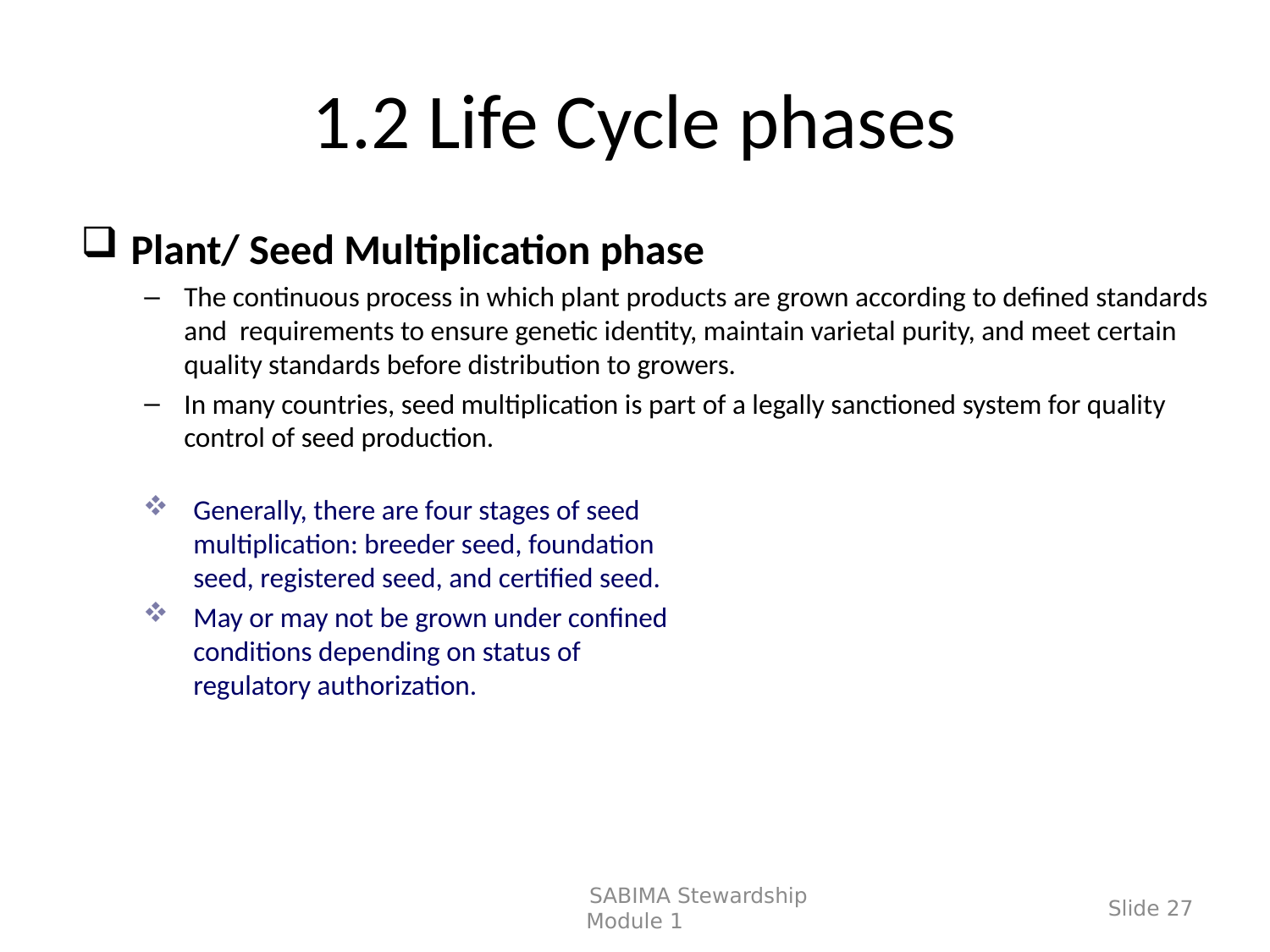

# 1.2 Life Cycle phases
Plant/ Seed Multiplication phase
The continuous process in which plant products are grown according to defined standards and  requirements to ensure genetic identity, maintain varietal purity, and meet certain quality standards before distribution to growers.
In many countries, seed multiplication is part of a legally sanctioned system for quality control of seed production.

Generally, there are four stages of seed  multiplication: breeder seed, foundation seed, registered seed, and certified seed.
May or may not be grown under confined conditions depending on status of regulatory authorization.

	SABIMA Stewardship Module 1
Slide 27